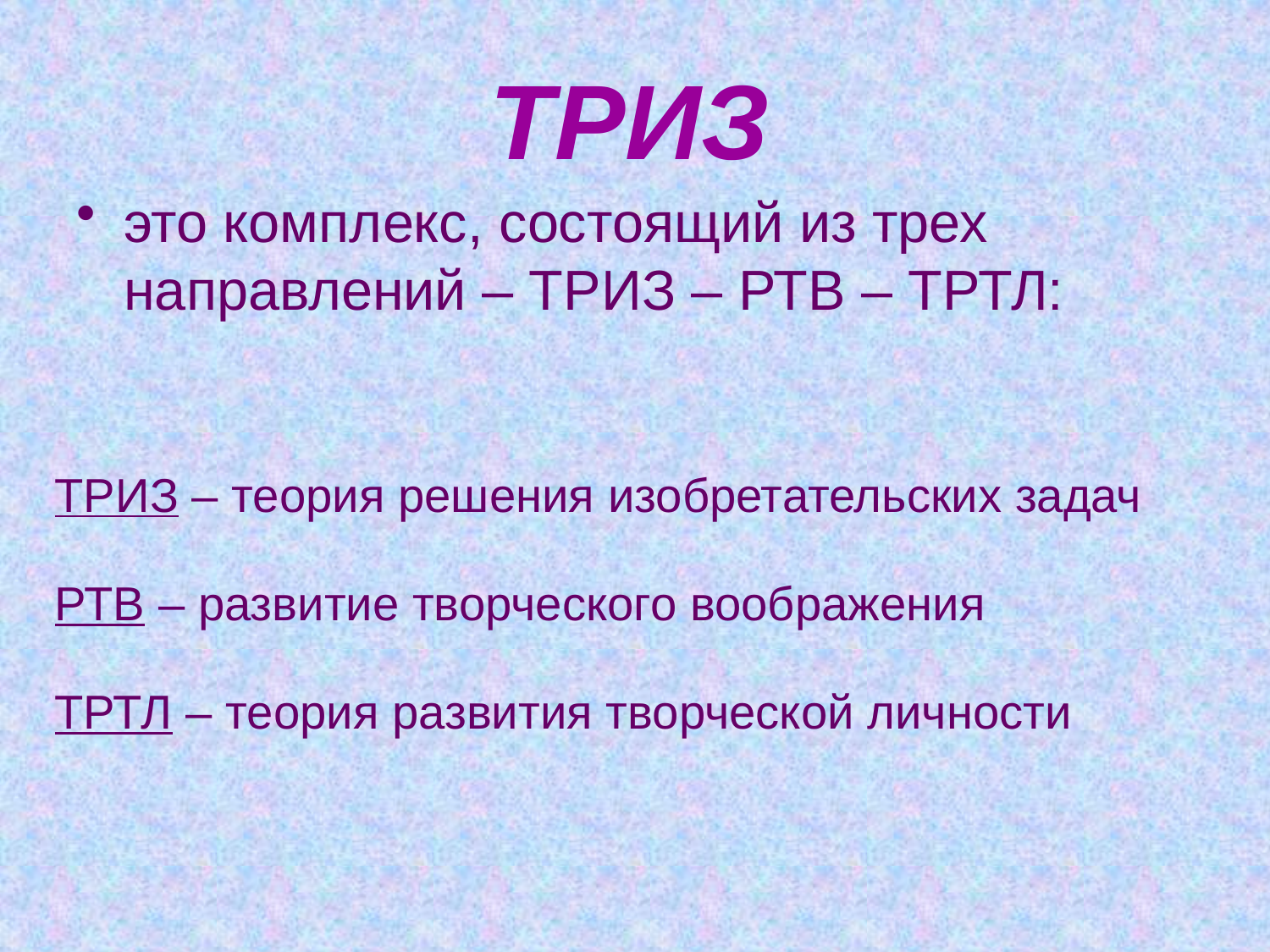

# ТРИЗ
это комплекс, состоящий из трех направлений – ТРИЗ – РТВ – ТРТЛ:
ТРИЗ – теория решения изобретательских задач
РТВ – развитие творческого воображения
ТРТЛ – теория развития творческой личности